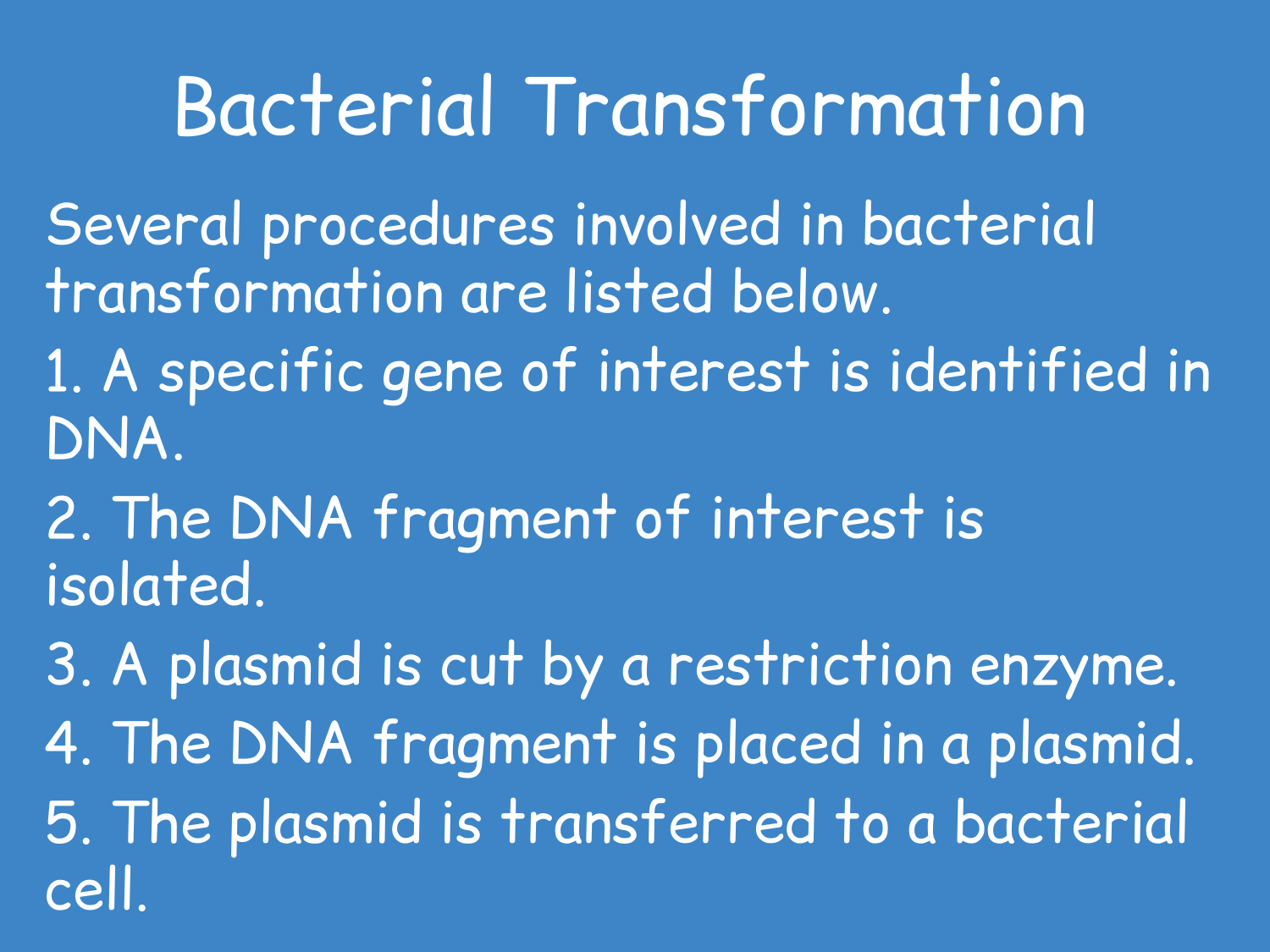

# Bacterial Transformation
Several procedures involved in bacterial transformation are listed below.
1. A specific gene of interest is identified in DNA.
2. The DNA fragment of interest is isolated.
3. A plasmid is cut by a restriction enzyme.
4. The DNA fragment is placed in a plasmid.
5. The plasmid is transferred to a bacterial cell.